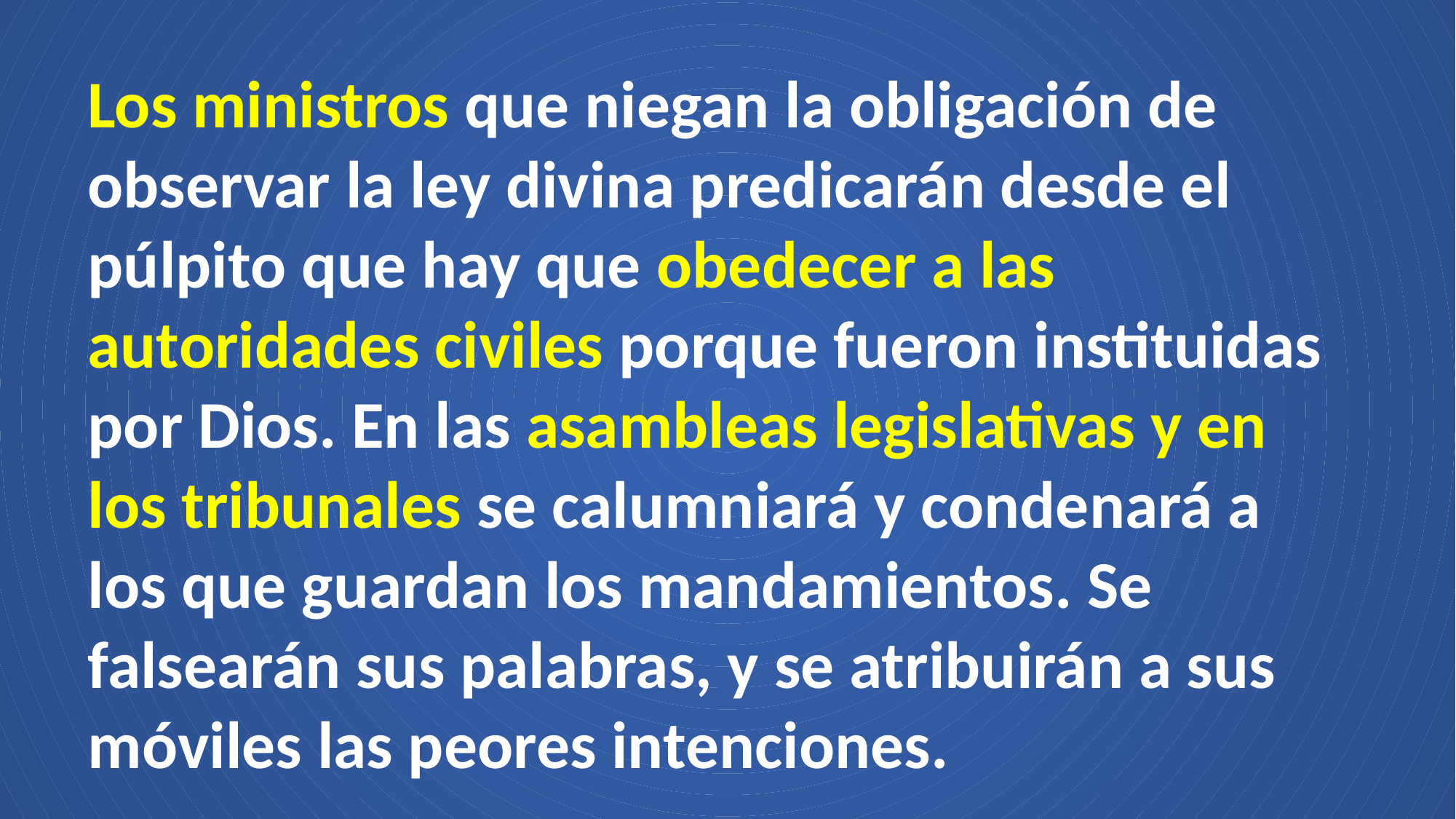

Los ministros que niegan la obligación de observar la ley divina predicarán desde el púlpito que hay que obedecer a las autoridades civiles porque fueron instituidas por Dios. En las asambleas legislativas y en los tribunales se calumniará y condenará a los que guardan los mandamientos. Se falsearán sus palabras, y se atribuirán a sus móviles las peores intenciones.